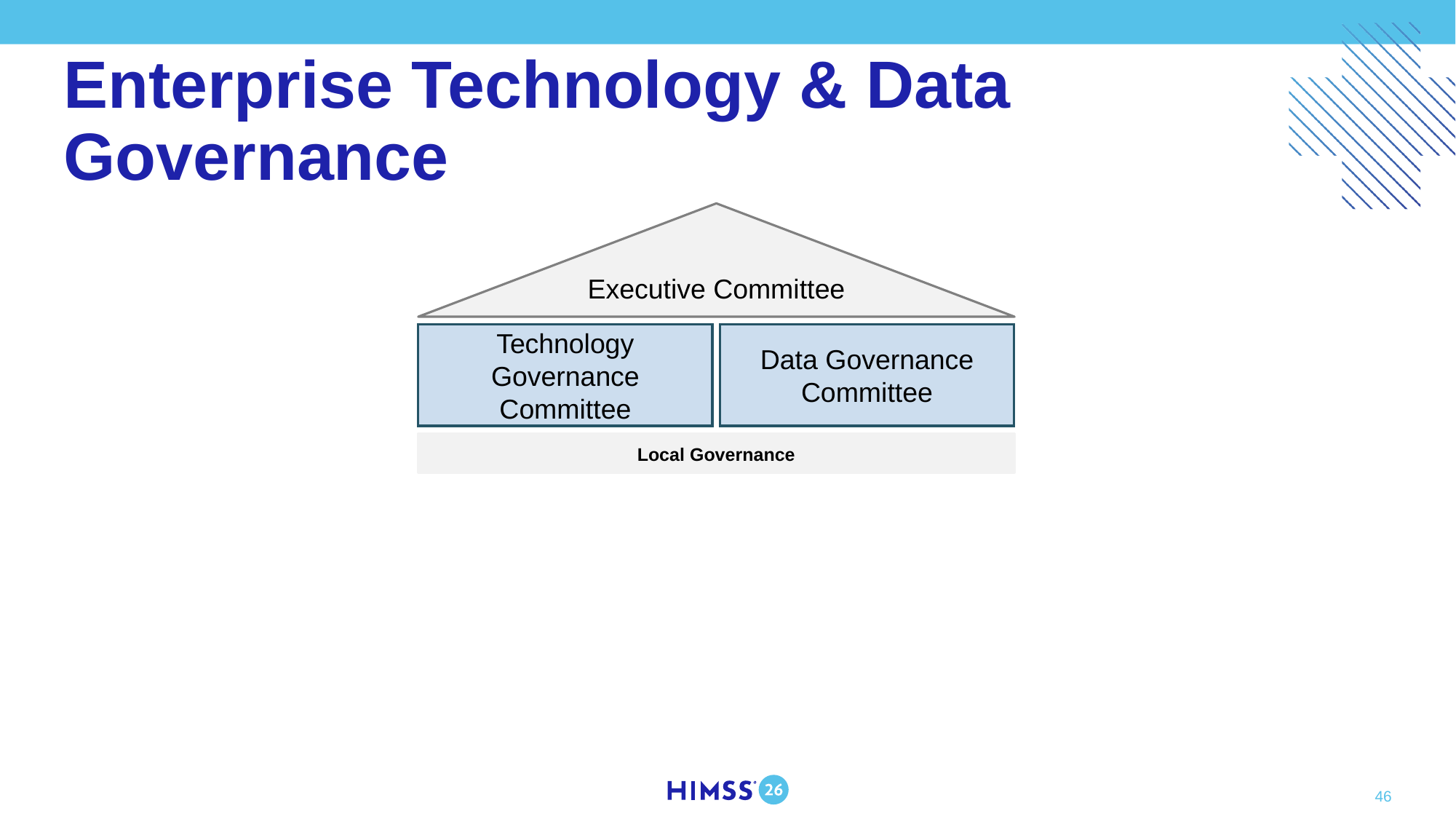

# Enterprise Technology & Data Governance
Executive Committee
Technology Governance Committee
Data Governance Committee

Local Governance
46